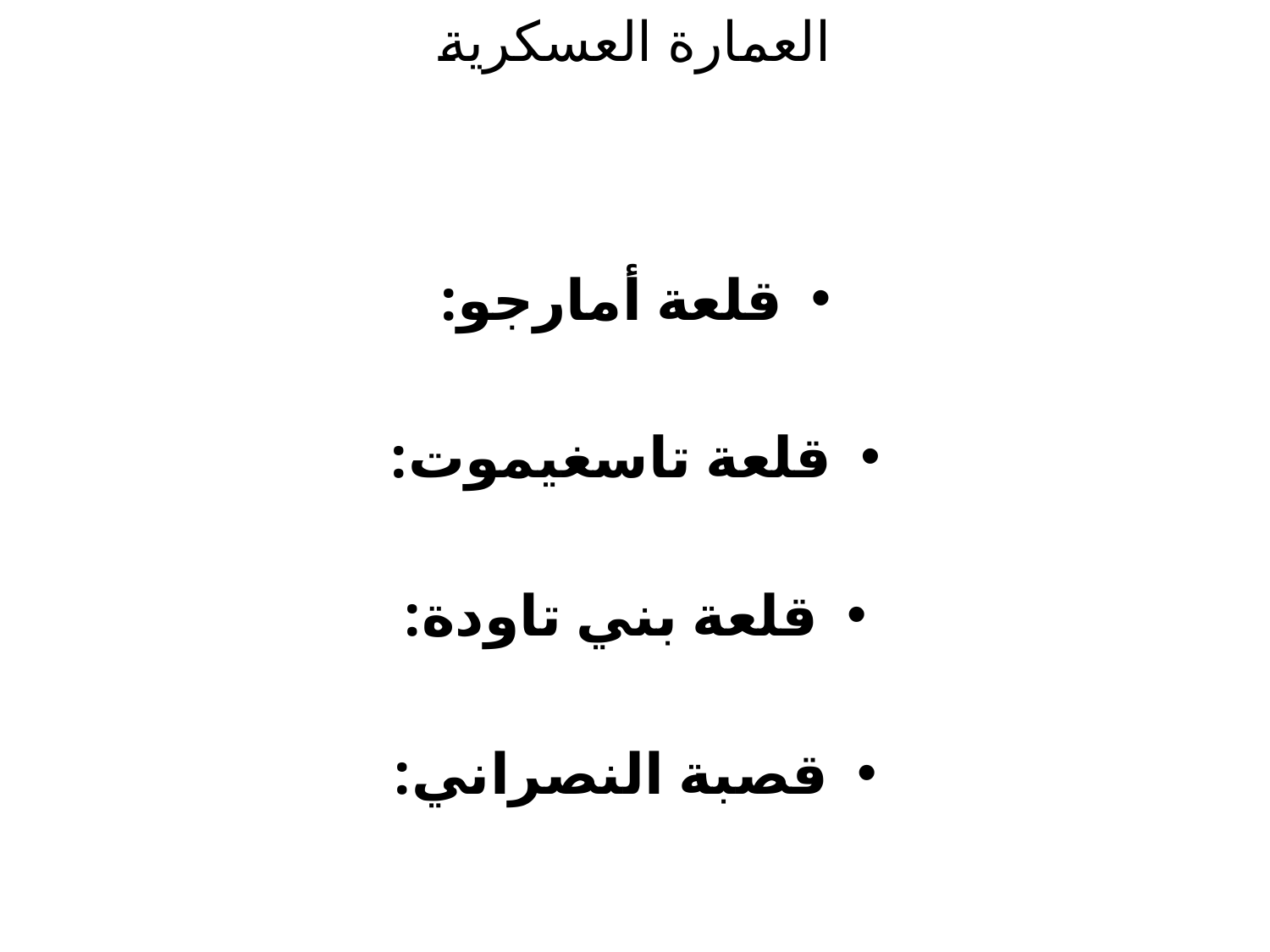

# العمارة العسكرية

قلعة أمارجو:

قلعة تاسغيموت:

قلعة بني تاودة:

قصبة النصراني: